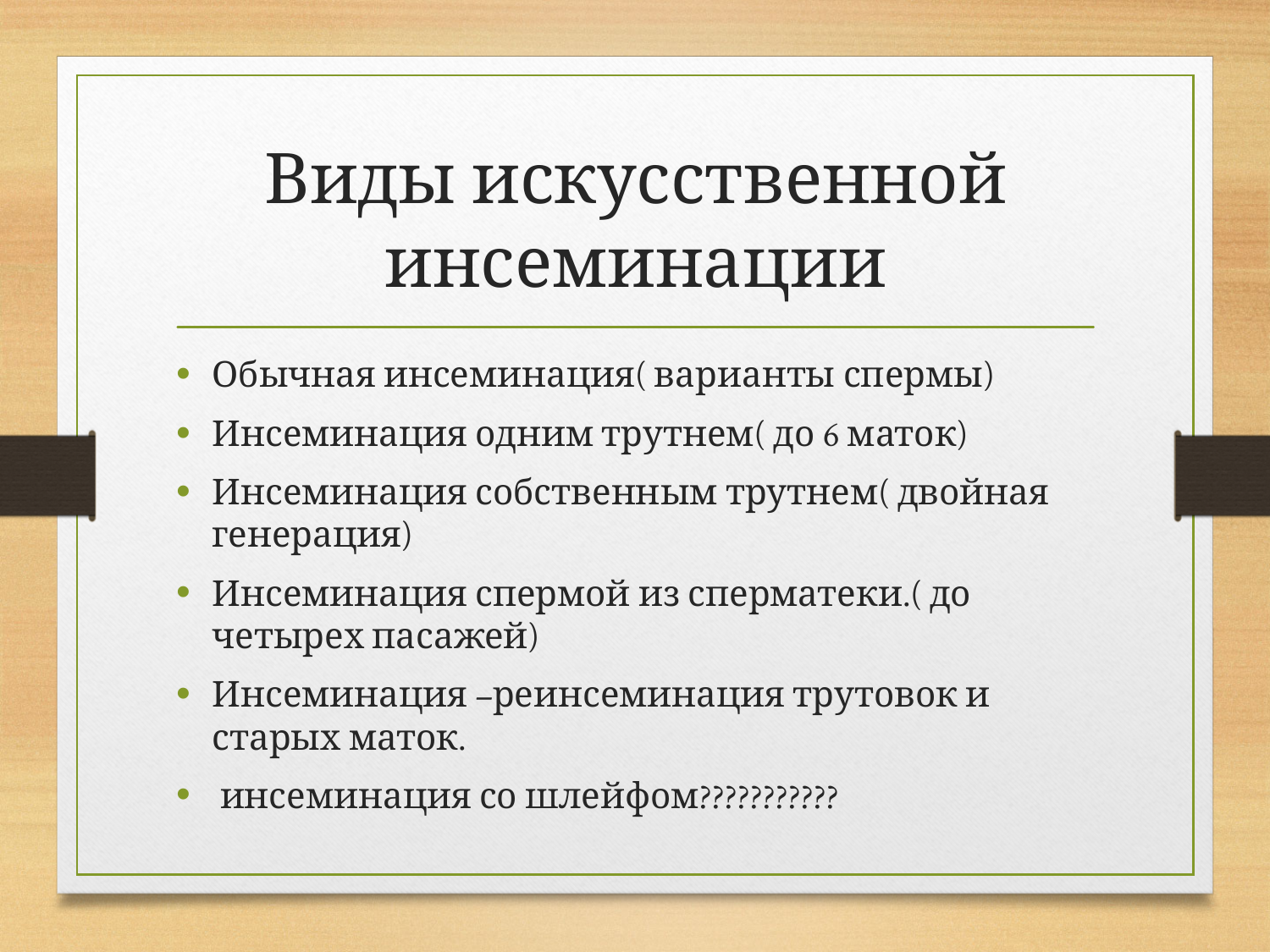

# Виды искусственной инсеминации
Обычная инсеминация( варианты спермы)
Инсеминация одним трутнем( до 6 маток)
Инсеминация собственным трутнем( двойная генерация)
Инсеминация спермой из сперматеки.( до четырех пасажей)
Инсеминация –реинсеминация трутовок и старых маток.
 инсеминация со шлейфом???????????